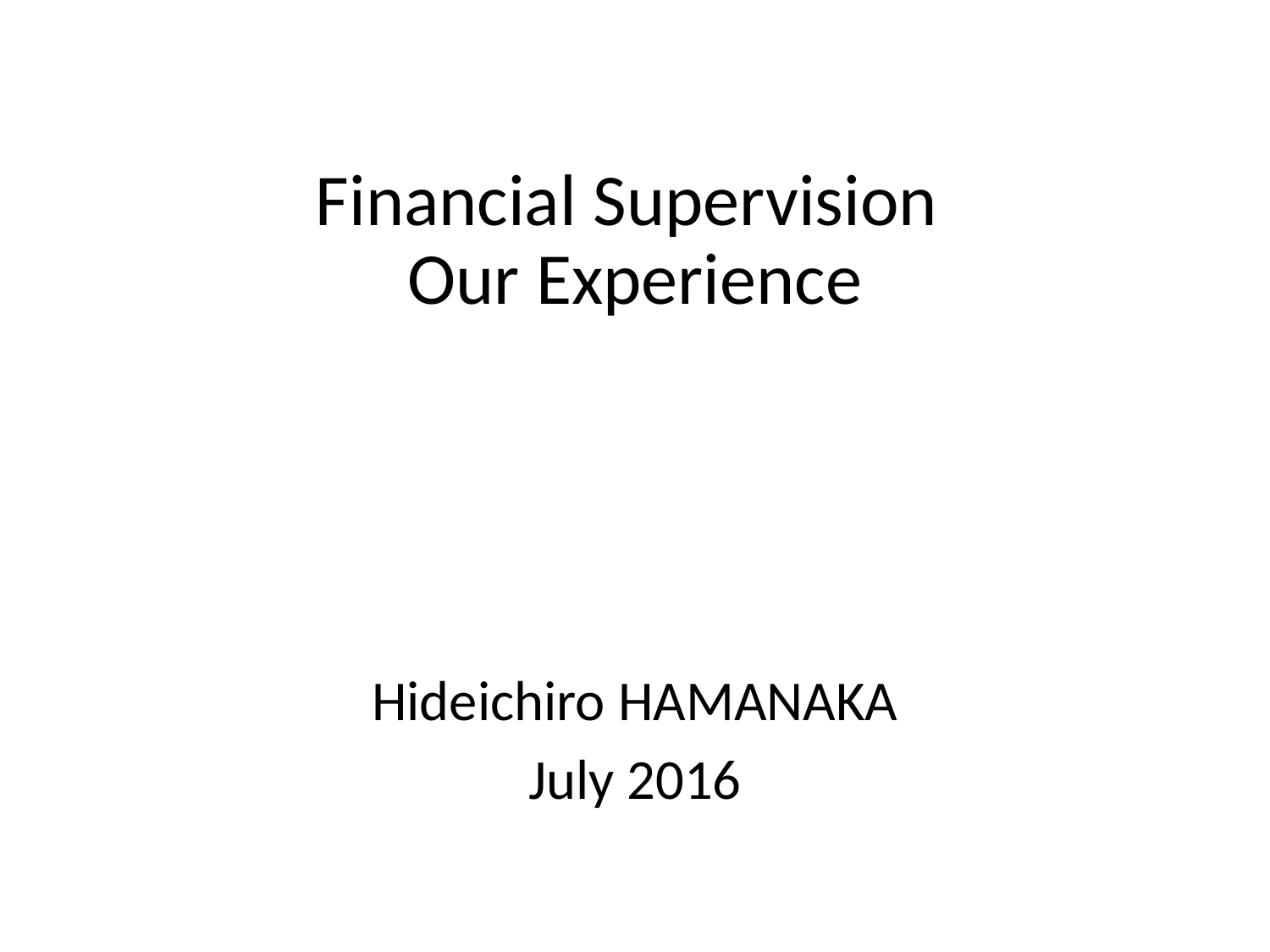

# Financial Supervision Our Experience
Hideichiro HAMANAKA
July 2016